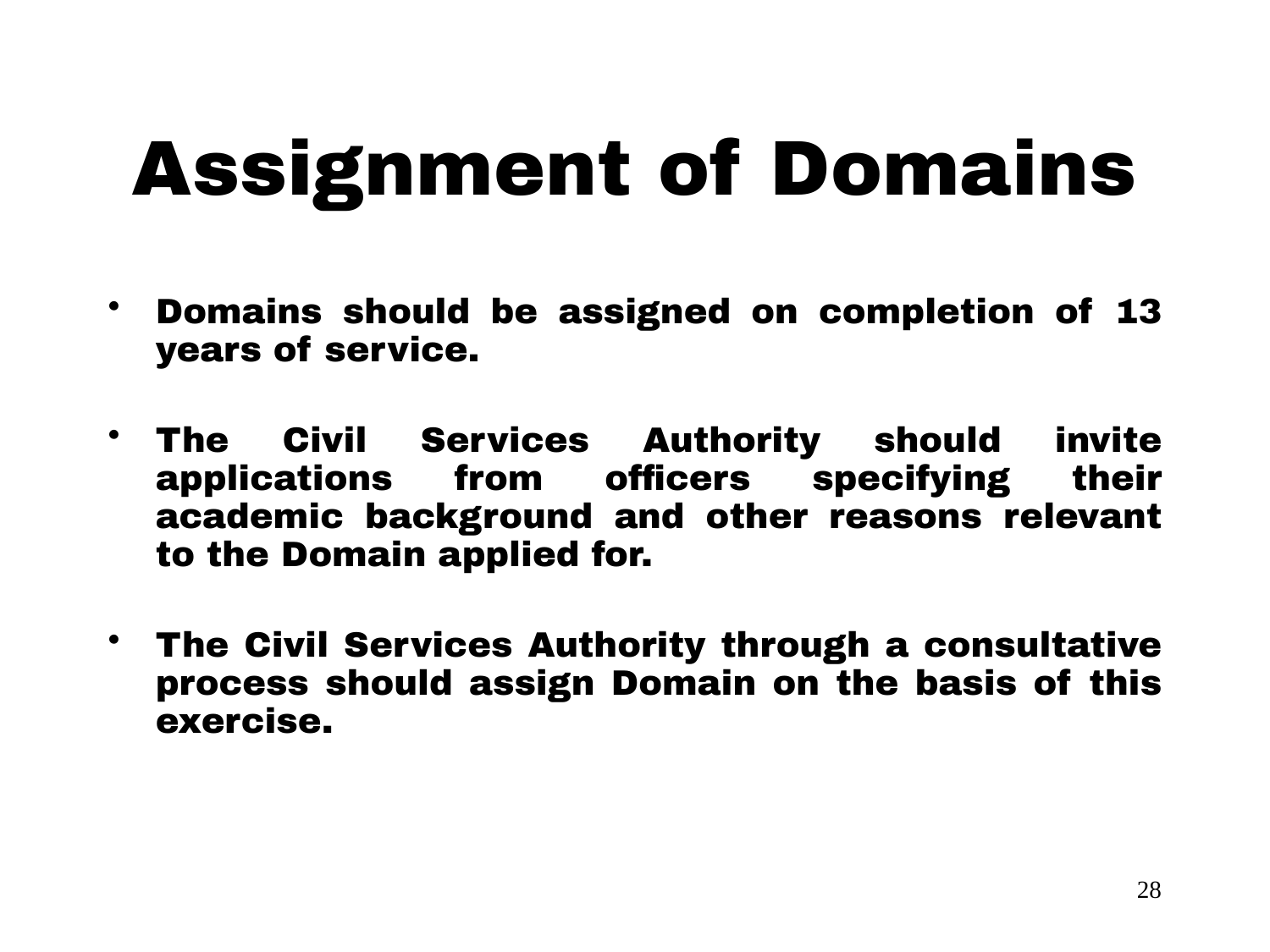

# Assignment of Domains
Domains should be assigned on completion of 13 years of service.

The Civil Services Authority should invite applications from officers specifying their academic background and other reasons relevant to the Domain applied for.

The Civil Services Authority through a consultative process should assign Domain on the basis of this exercise.
28